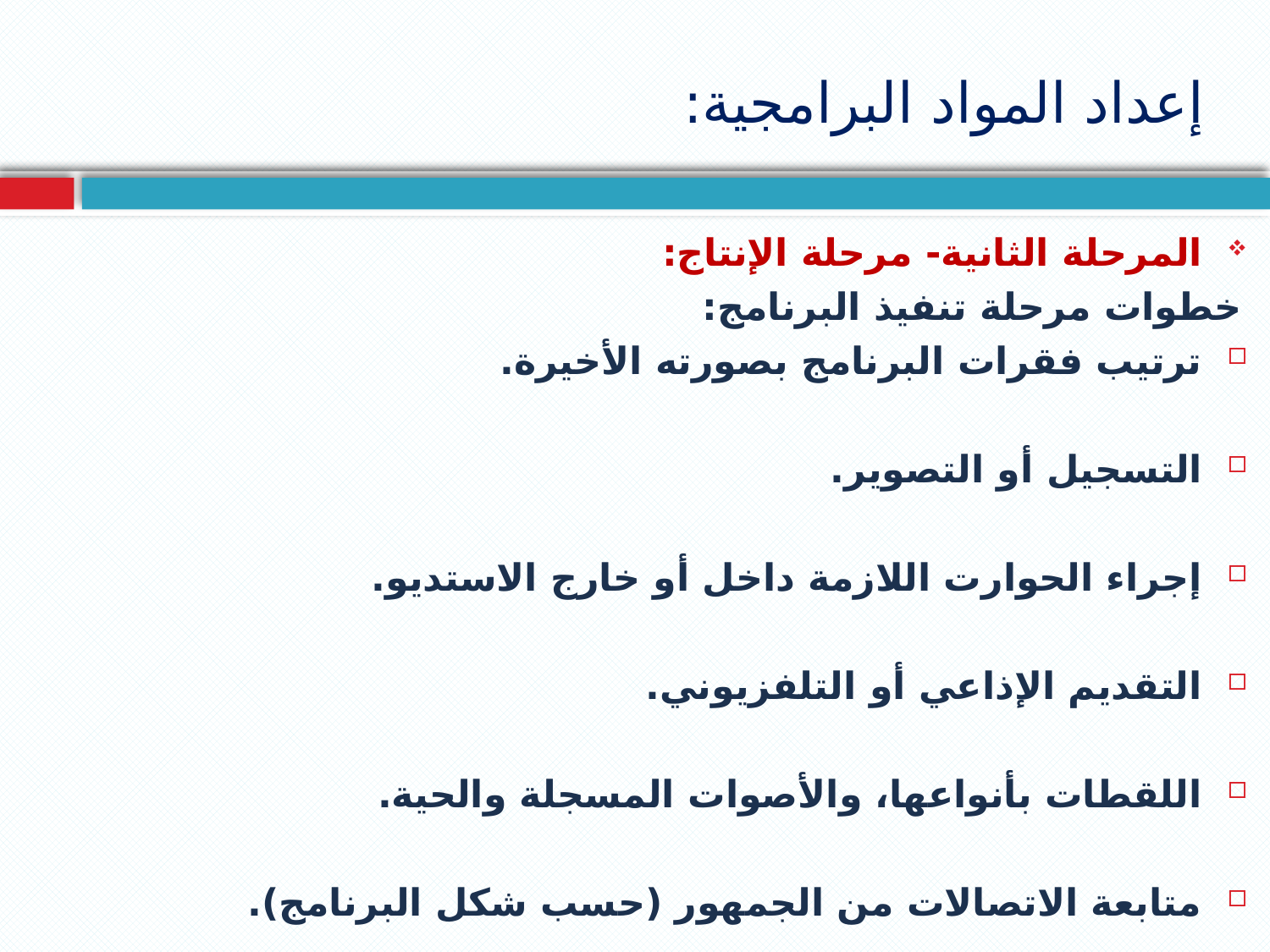

# إعداد المواد البرامجية:
المرحلة الثانية- مرحلة الإنتاج:
خطوات مرحلة تنفيذ البرنامج:
ترتيب فقرات البرنامج بصورته الأخيرة.

التسجيل أو التصوير.

إجراء الحوارت اللازمة داخل أو خارج الاستديو.

التقديم الإذاعي أو التلفزيوني.

اللقطات بأنواعها، والأصوات المسجلة والحية.

متابعة الاتصالات من الجمهور (حسب شكل البرنامج).